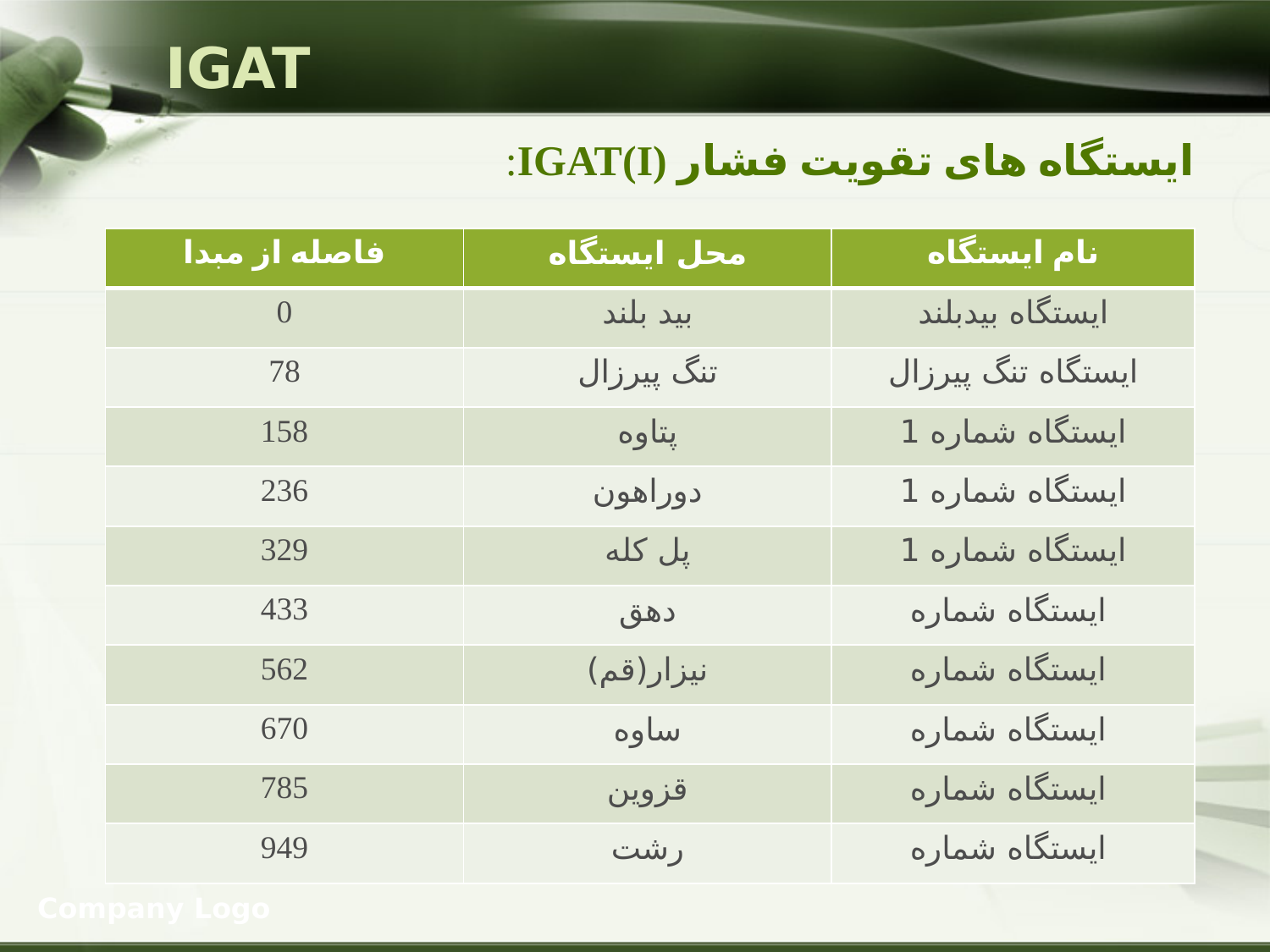

# IGAT
ایستگاه های تقویت فشار IGAT(I):
| فاصله از مبدا | محل ایستگاه | نام ایستگاه |
| --- | --- | --- |
| 0 | بید بلند | ایستگاه بیدبلند |
| 78 | تنگ پیرزال | ایستگاه تنگ پیرزال |
| 158 | پتاوه | ایستگاه شماره 1 |
| 236 | دوراهون | ایستگاه شماره 1 |
| 329 | پل کله | ایستگاه شماره 1 |
| 433 | دهق | ایستگاه شماره |
| 562 | نیزار(قم) | ایستگاه شماره |
| 670 | ساوه | ایستگاه شماره |
| 785 | قزوین | ایستگاه شماره |
| 949 | رشت | ایستگاه شماره |
Company Logo